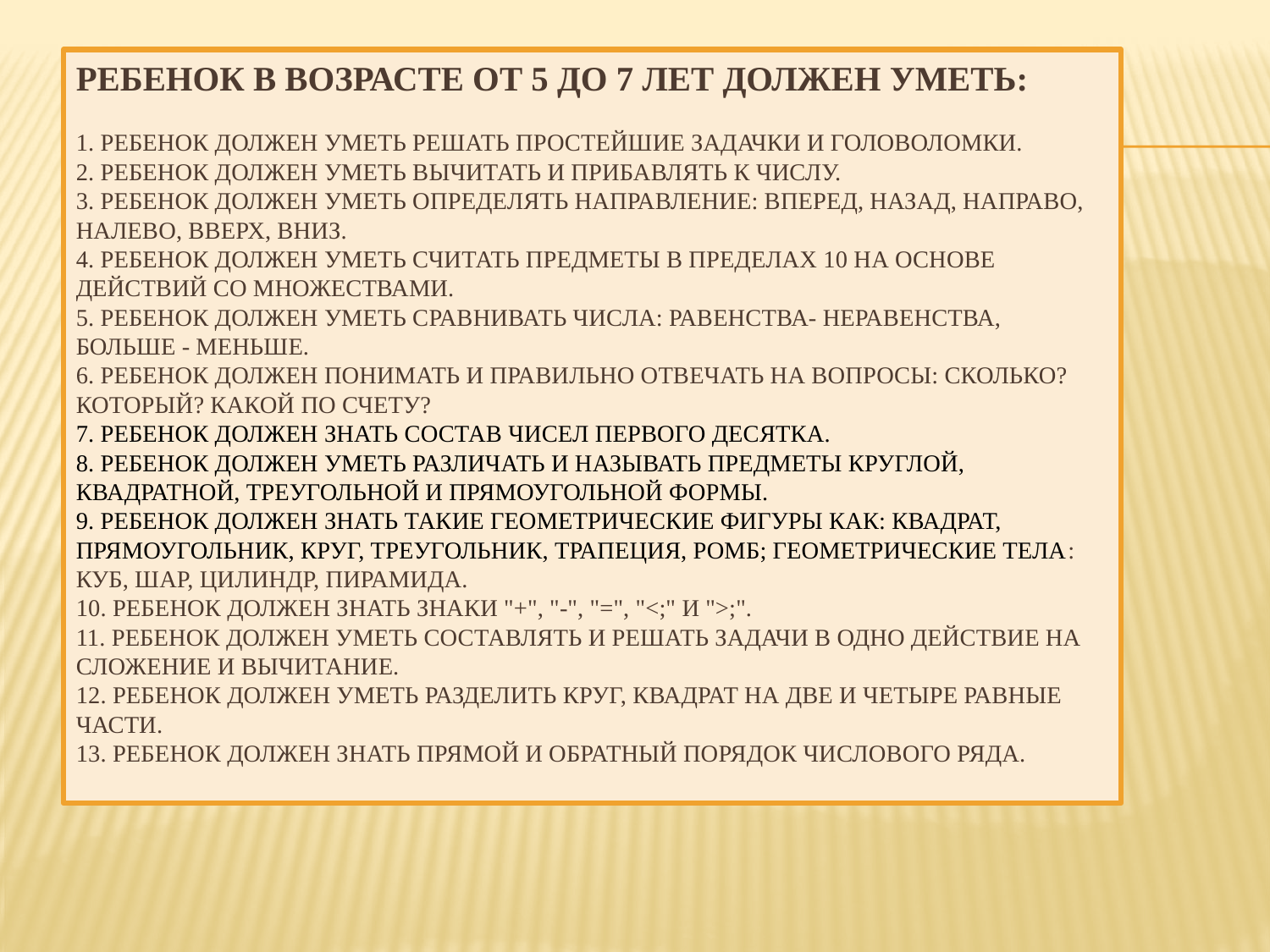

# Ребенок в возрасте от 5 до 7 лет должен уметь: 1. Ребенок должен уметь решать простейшие задачки и головоломки. 2. Ребенок должен уметь вычитать и прибавлять к числу. 3. Ребенок должен уметь определять направление: вперед, назад, направо, налево, вверх, вниз. 4. Ребенок должен уметь считать предметы в пределах 10 на основе действий со множествами. 5. Ребенок должен уметь сравнивать числа: равенства- неравенства, больше - меньше. 6. Ребенок должен понимать и правильно отвечать на вопросы: Сколько? Который? Какой по счету? 7. Ребенок должен знать состав чисел первого десятка. 8. Ребенок должен уметь различать и называть предметы круглой, квадратной, треугольной и прямоугольной формы. 9. Ребенок должен знать такие геометрические фигуры как: квадрат, прямоугольник, круг, треугольник, трапеция, ромб; геометрические тела: куб, шар, цилиндр, пирамида. 10. Ребенок должен знать знаки "+", "-", "=", "<;" и ">;". 11. Ребенок должен уметь составлять и решать задачи в одно действие на сложение и вычитание. 12. Ребенок должен уметь разделить круг, квадрат на две и четыре равные части. 13. Ребенок должен знать прямой и обратный порядок числового ряда.